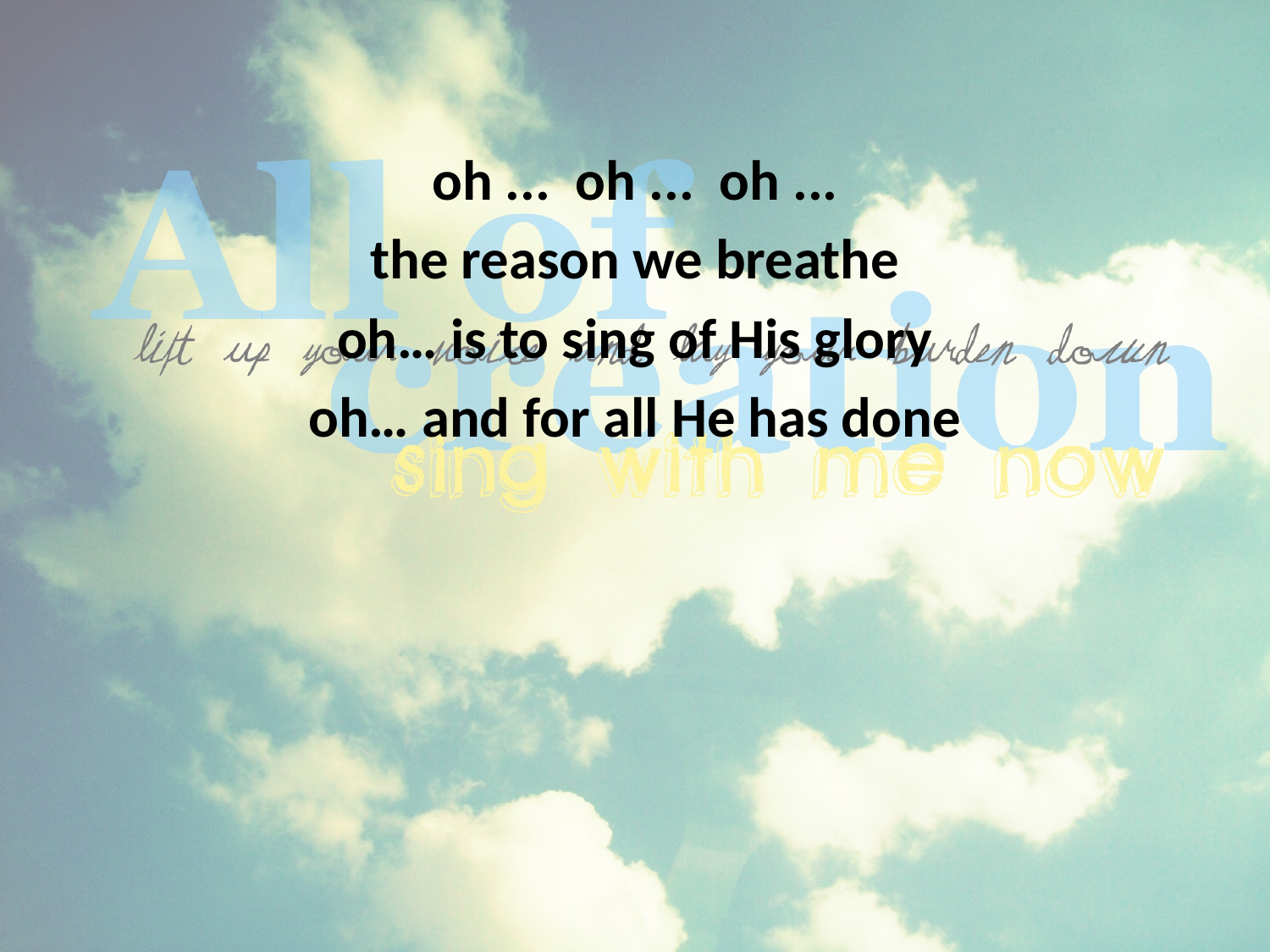

oh ...  oh ...  oh ...
the reason we breathe
oh… is to sing of His glory
oh… and for all He has done